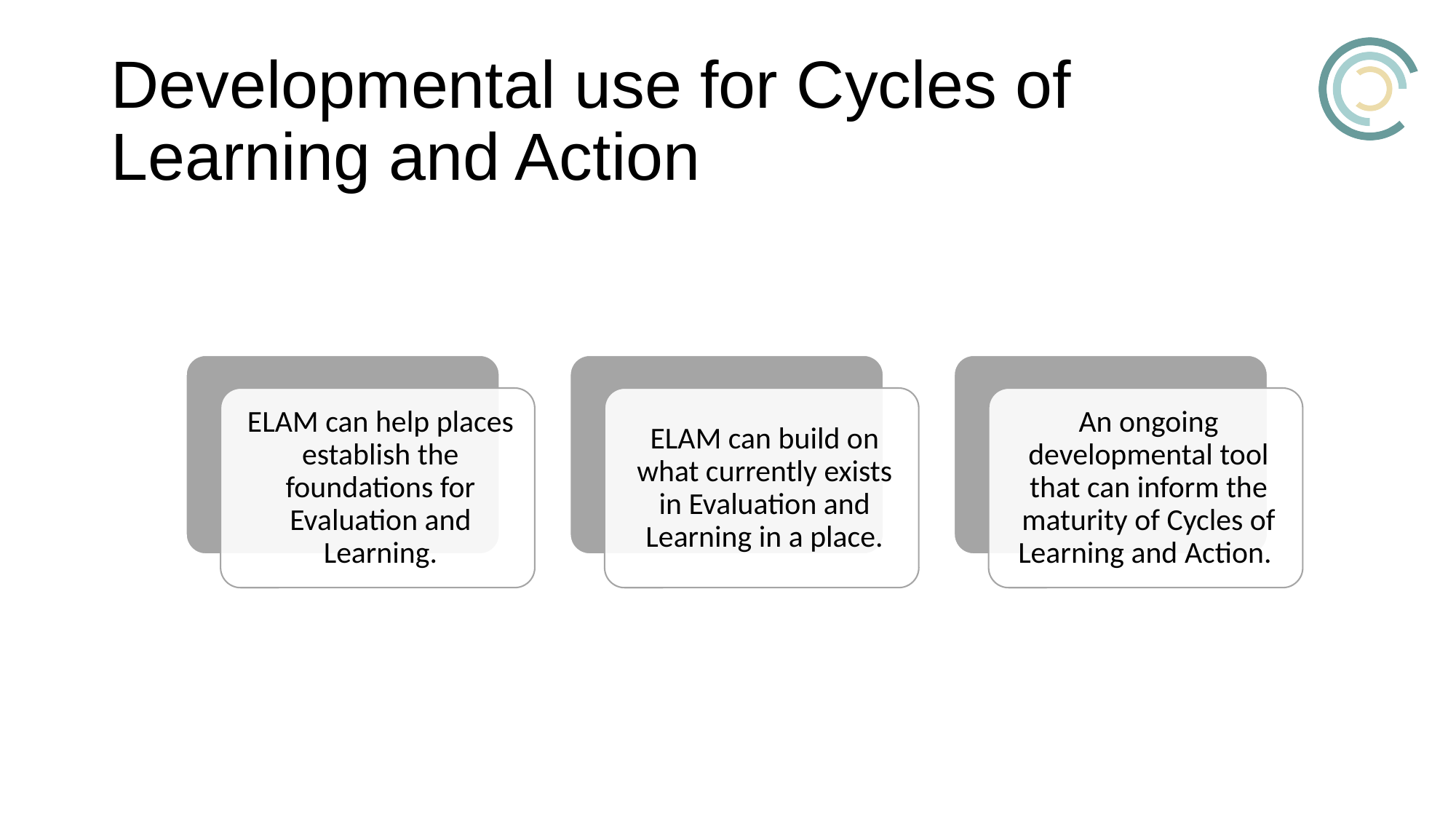

# Developmental use for Cycles of Learning and Action
ELAM can help places establish the foundations for Evaluation and Learning.
ELAM can build on what currently exists in Evaluation and Learning in a place.
An ongoing developmental tool that can inform the maturity of Cycles of Learning and Action.